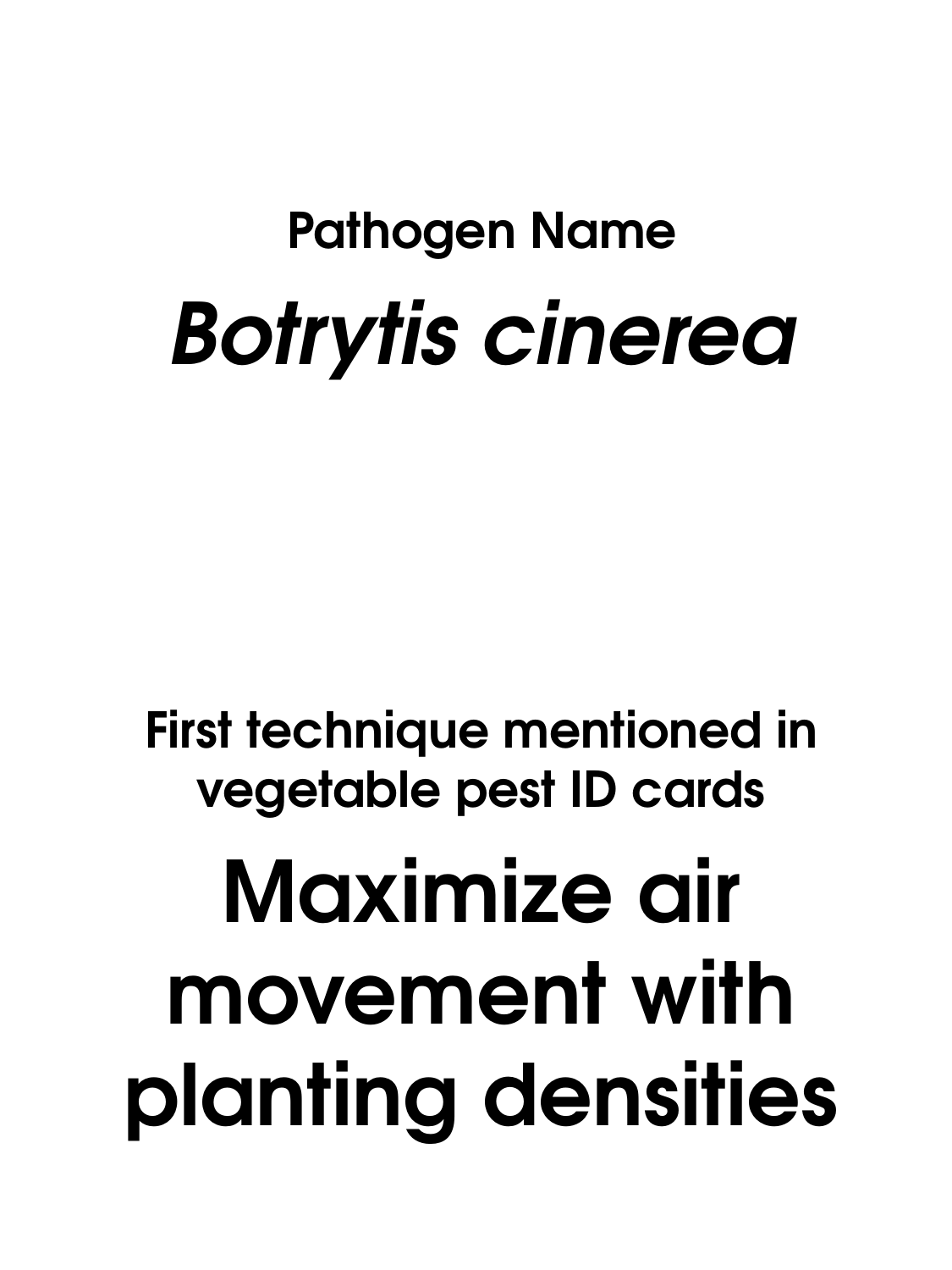

Pathogen Name
Botrytis cinerea
First technique mentioned in vegetable pest ID cards
Maximize air movement with planting densities